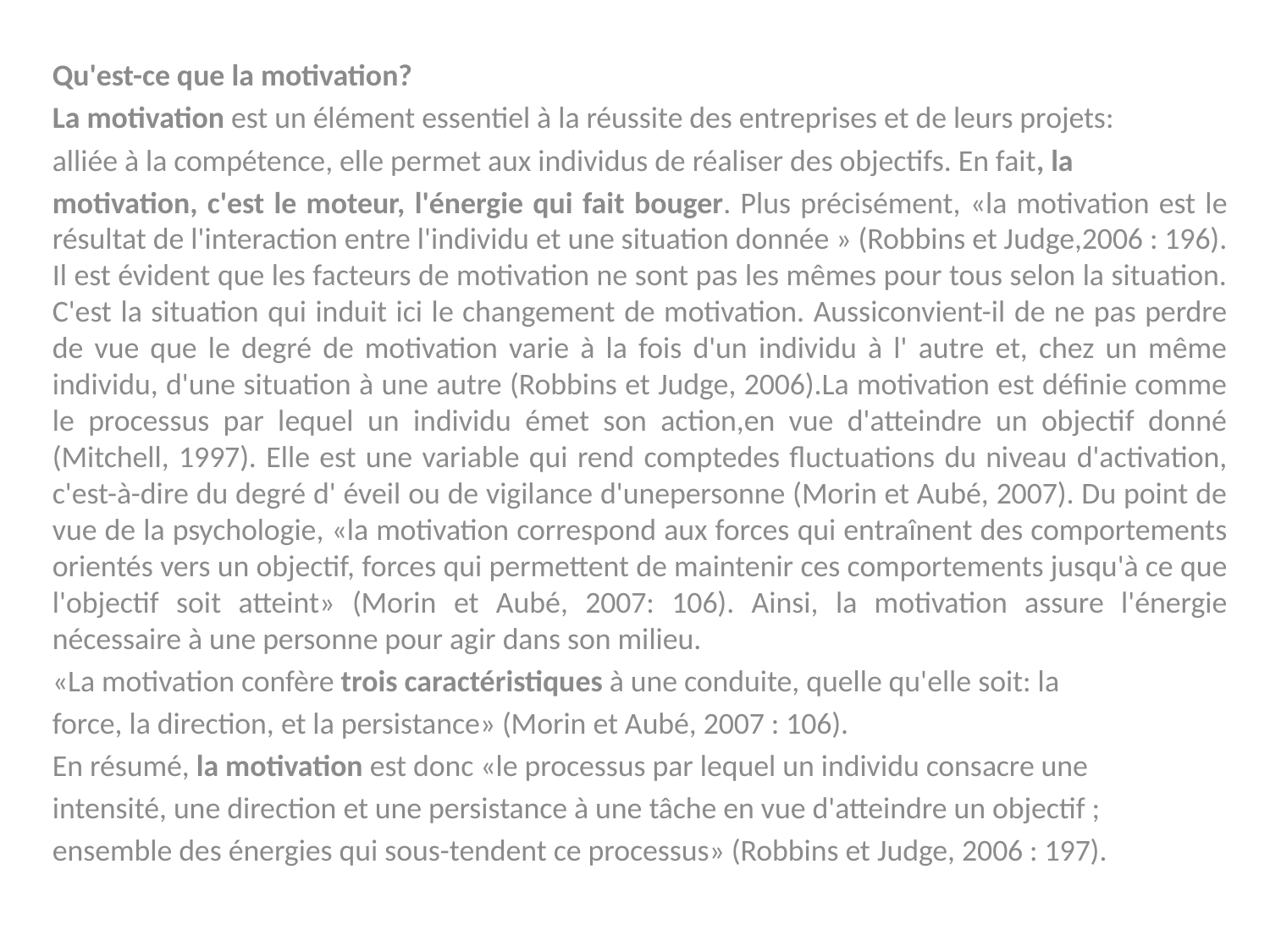

Qu'est-ce que la motivation?
La motivation est un élément essentiel à la réussite des entreprises et de leurs projets:
alliée à la compétence, elle permet aux individus de réaliser des objectifs. En fait, la
motivation, c'est le moteur, l'énergie qui fait bouger. Plus précisément, «la motivation est le résultat de l'interaction entre l'individu et une situation donnée » (Robbins et Judge,2006 : 196). Il est évident que les facteurs de motivation ne sont pas les mêmes pour tous selon la situation. C'est la situation qui induit ici le changement de motivation. Aussiconvient-il de ne pas perdre de vue que le degré de motivation varie à la fois d'un individu à l' autre et, chez un même individu, d'une situation à une autre (Robbins et Judge, 2006).La motivation est définie comme le processus par lequel un individu émet son action,en vue d'atteindre un objectif donné (Mitchell, 1997). Elle est une variable qui rend comptedes fluctuations du niveau d'activation, c'est-à-dire du degré d' éveil ou de vigilance d'unepersonne (Morin et Aubé, 2007). Du point de vue de la psychologie, «la motivation correspond aux forces qui entraînent des comportements orientés vers un objectif, forces qui permettent de maintenir ces comportements jusqu'à ce que l'objectif soit atteint» (Morin et Aubé, 2007: 106). Ainsi, la motivation assure l'énergie nécessaire à une personne pour agir dans son milieu.
«La motivation confère trois caractéristiques à une conduite, quelle qu'elle soit: la
force, la direction, et la persistance» (Morin et Aubé, 2007 : 106).
En résumé, la motivation est donc «le processus par lequel un individu consacre une
intensité, une direction et une persistance à une tâche en vue d'atteindre un objectif ;
ensemble des énergies qui sous-tendent ce processus» (Robbins et Judge, 2006 : 197).